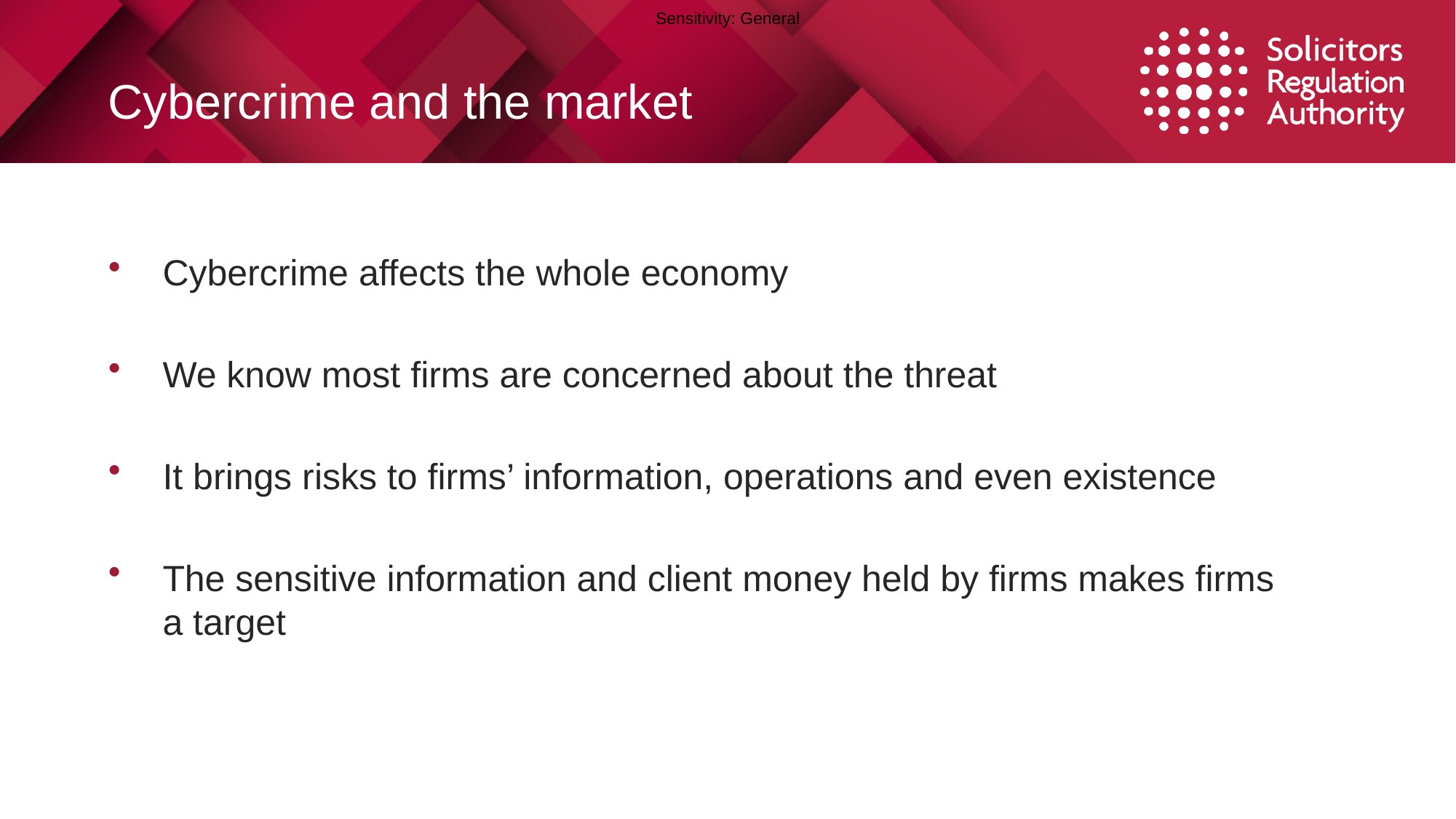

# Cybercrime and the market
Cybercrime affects the whole economy

We know most firms are concerned about the threat

It brings risks to firms’ information, operations and even existence

The sensitive information and client money held by firms makes firms a target